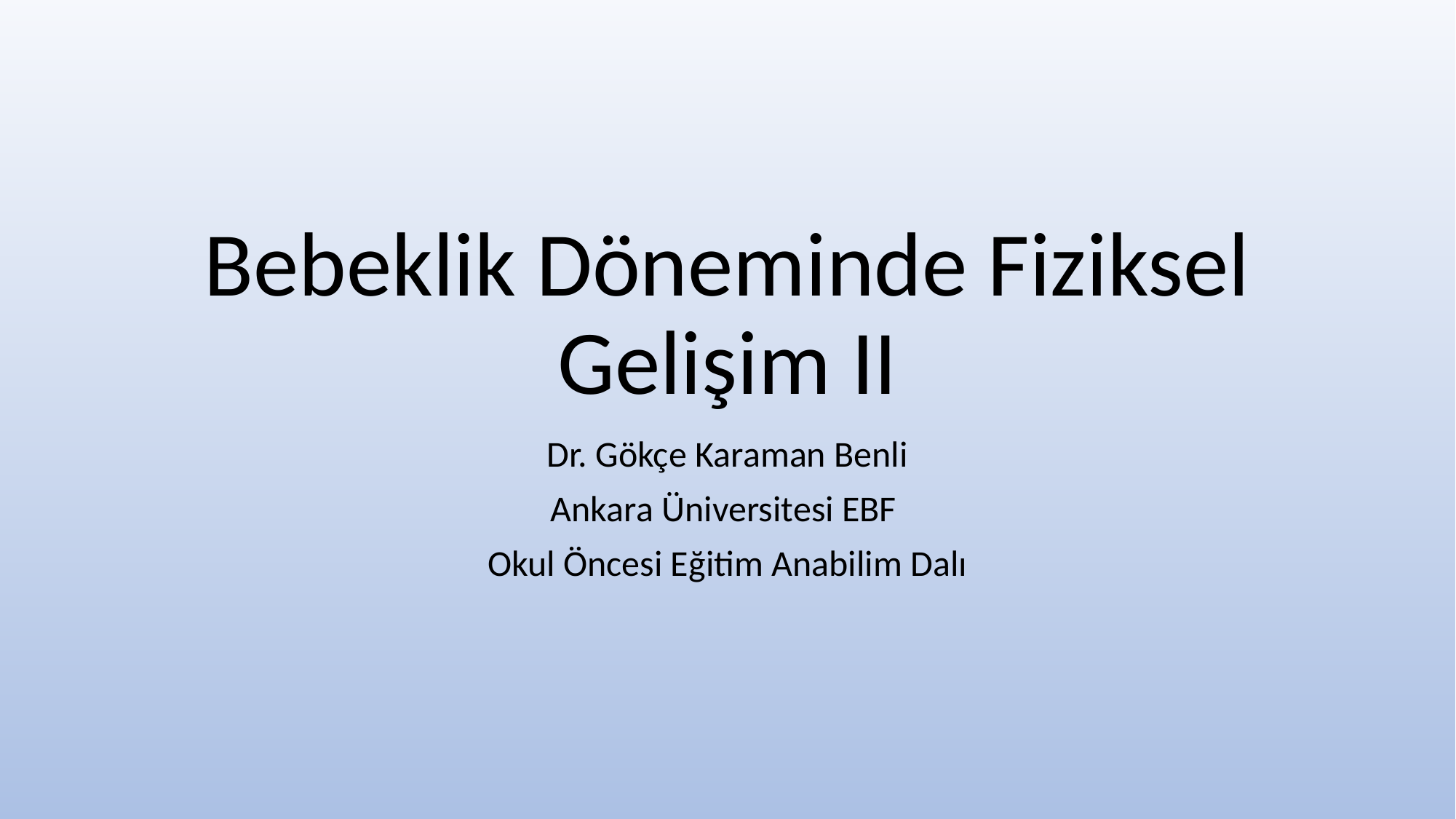

# Bebeklik Döneminde Fiziksel Gelişim II
Dr. Gökçe Karaman Benli
Ankara Üniversitesi EBF
Okul Öncesi Eğitim Anabilim Dalı